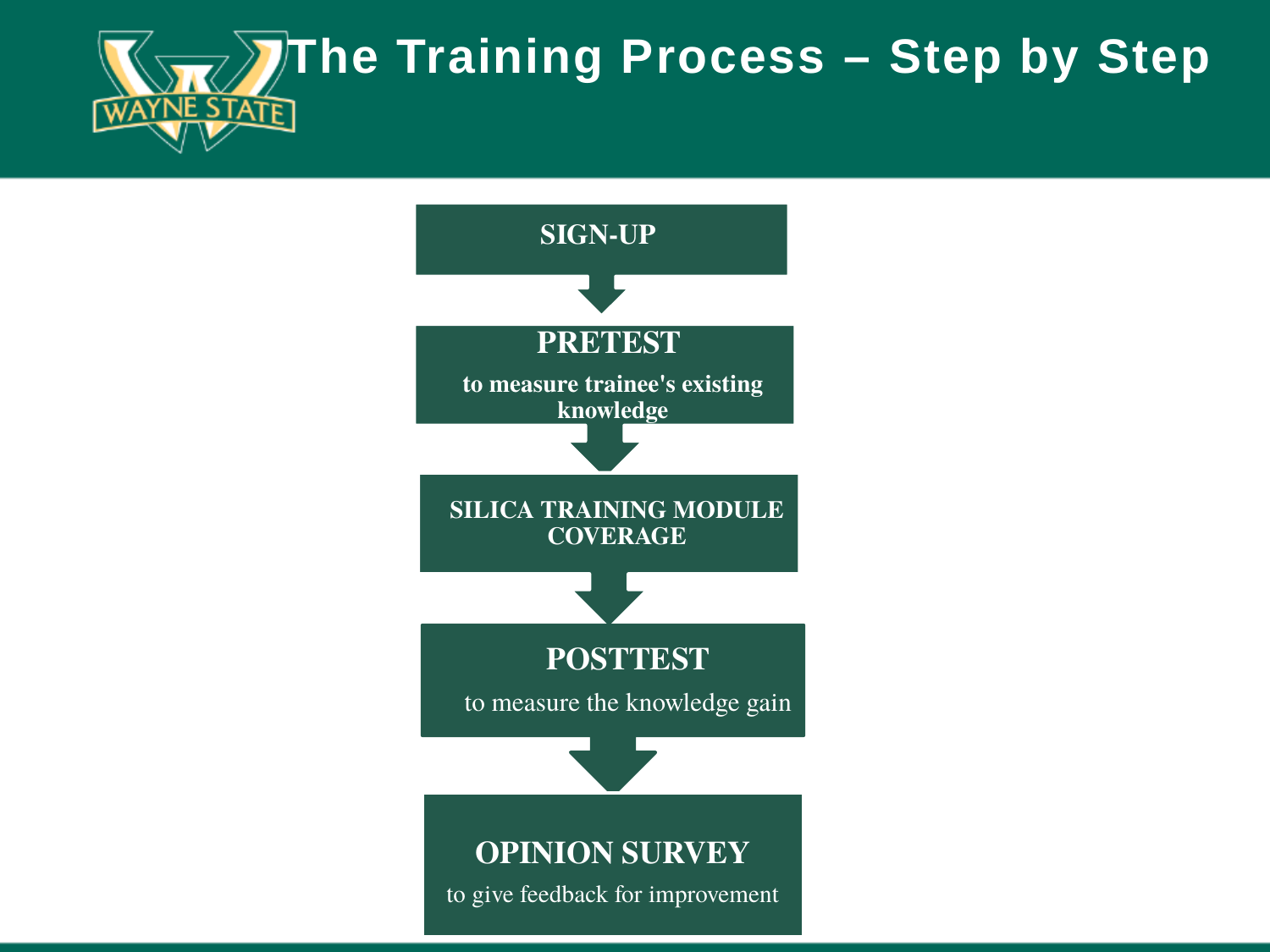

# The Training Process – Step by Step
SIGN-UP

PRETEST
to measure trainee's existing knowledge

SILICA TRAINING MODULE COVERAGE
POSTTEST
to measure the knowledge gain

OPINION SURVEY
to give feedback for improvement